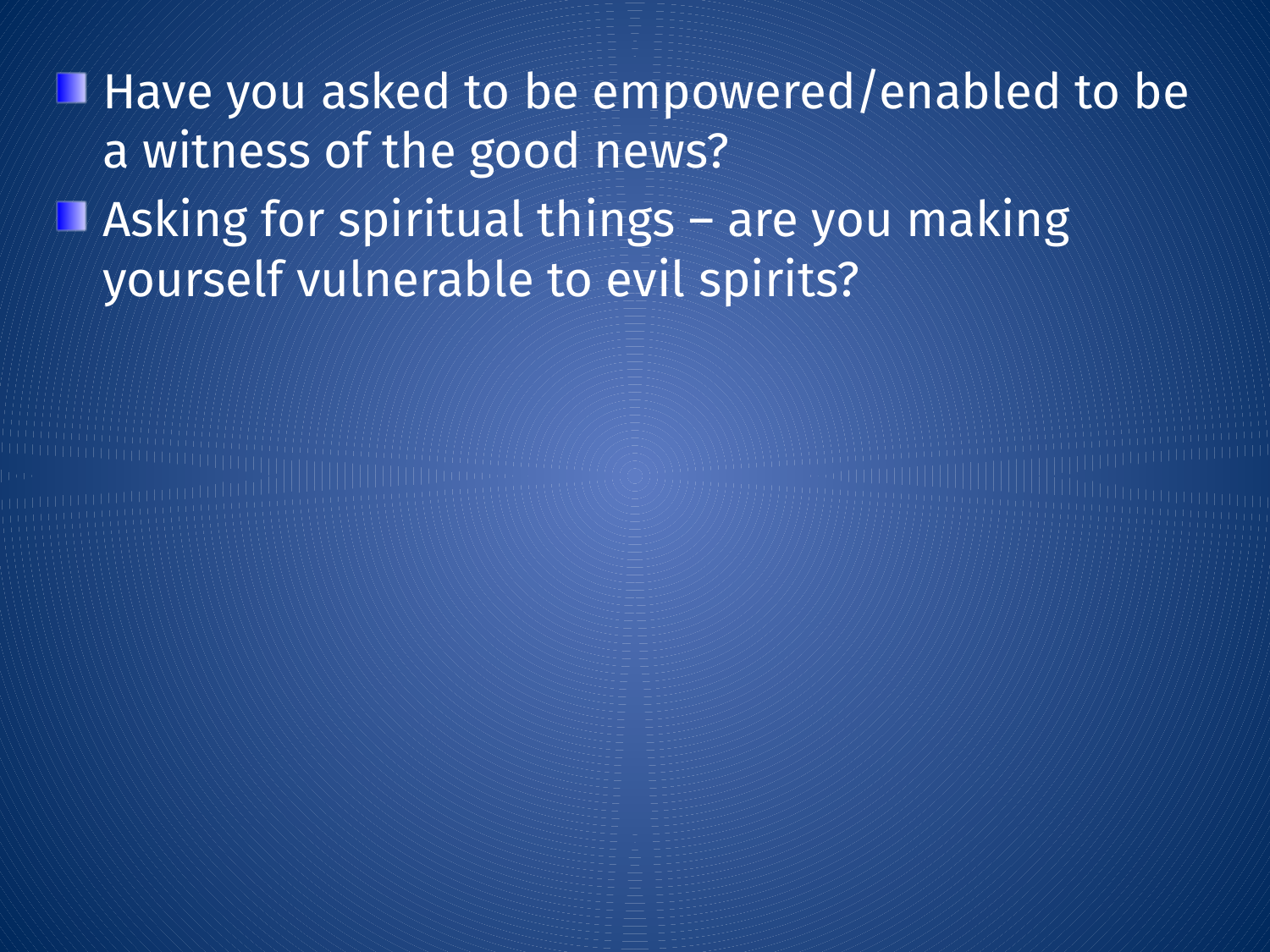

Have you asked to be empowered/enabled to be a witness of the good news?
Asking for spiritual things – are you making yourself vulnerable to evil spirits?